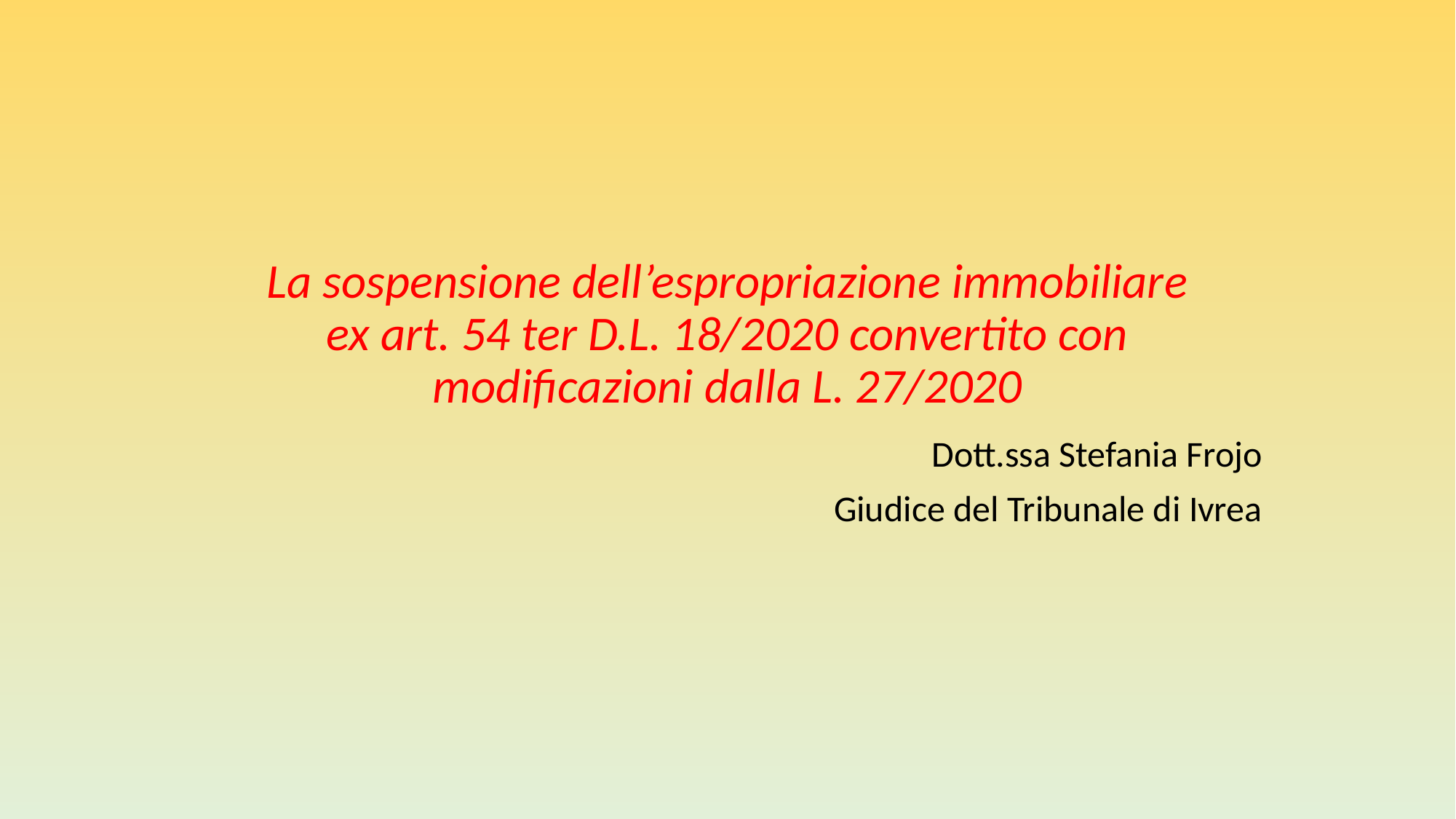

# La sospensione dell’espropriazione immobiliare ex art. 54 ter D.L. 18/2020 convertito con modificazioni dalla L. 27/2020
Dott.ssa Stefania Frojo
Giudice del Tribunale di Ivrea